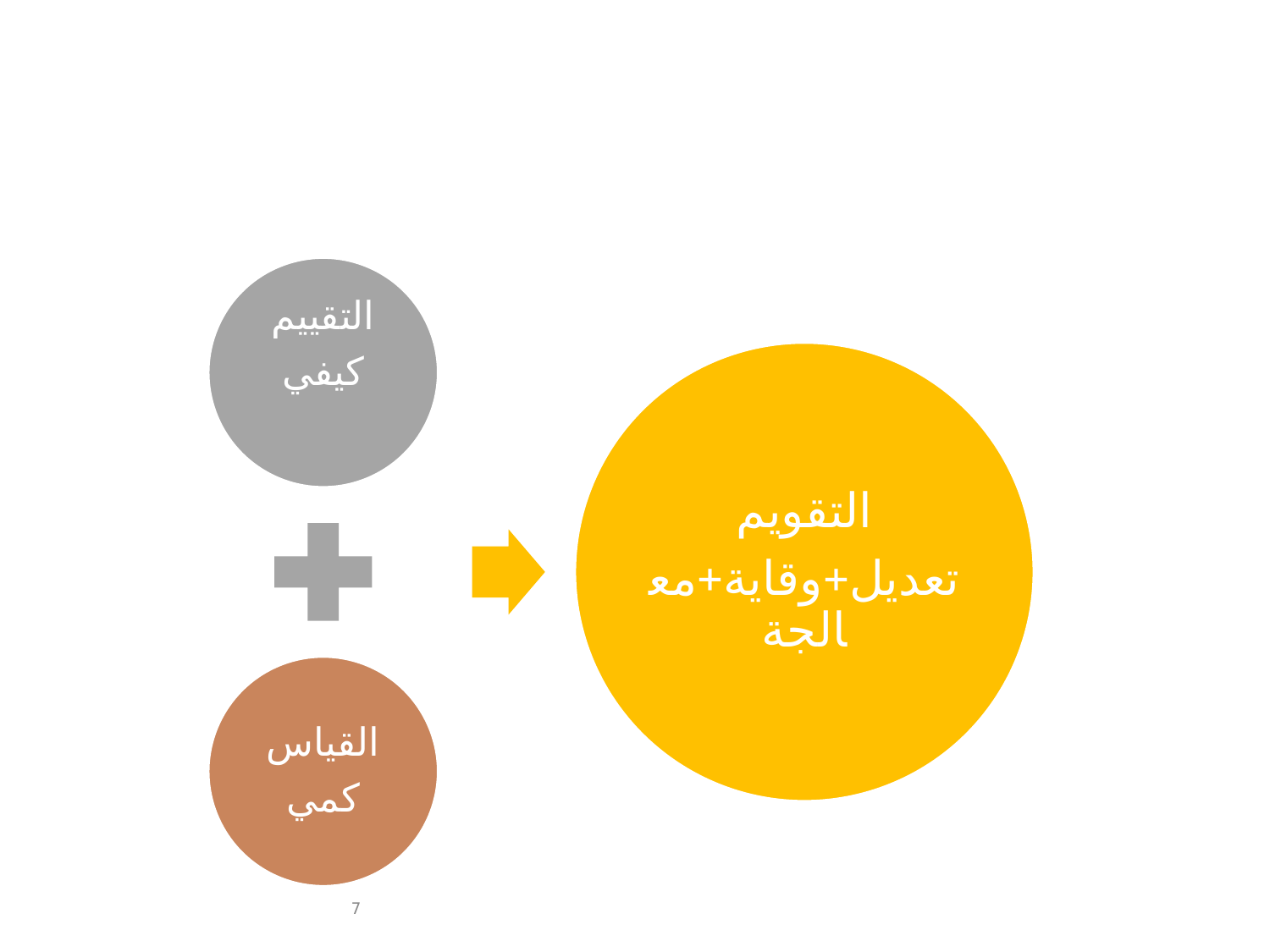

التقييم
كيفي

القياس
كمي

التقويم
تعديل+وقاية+معالجة
7